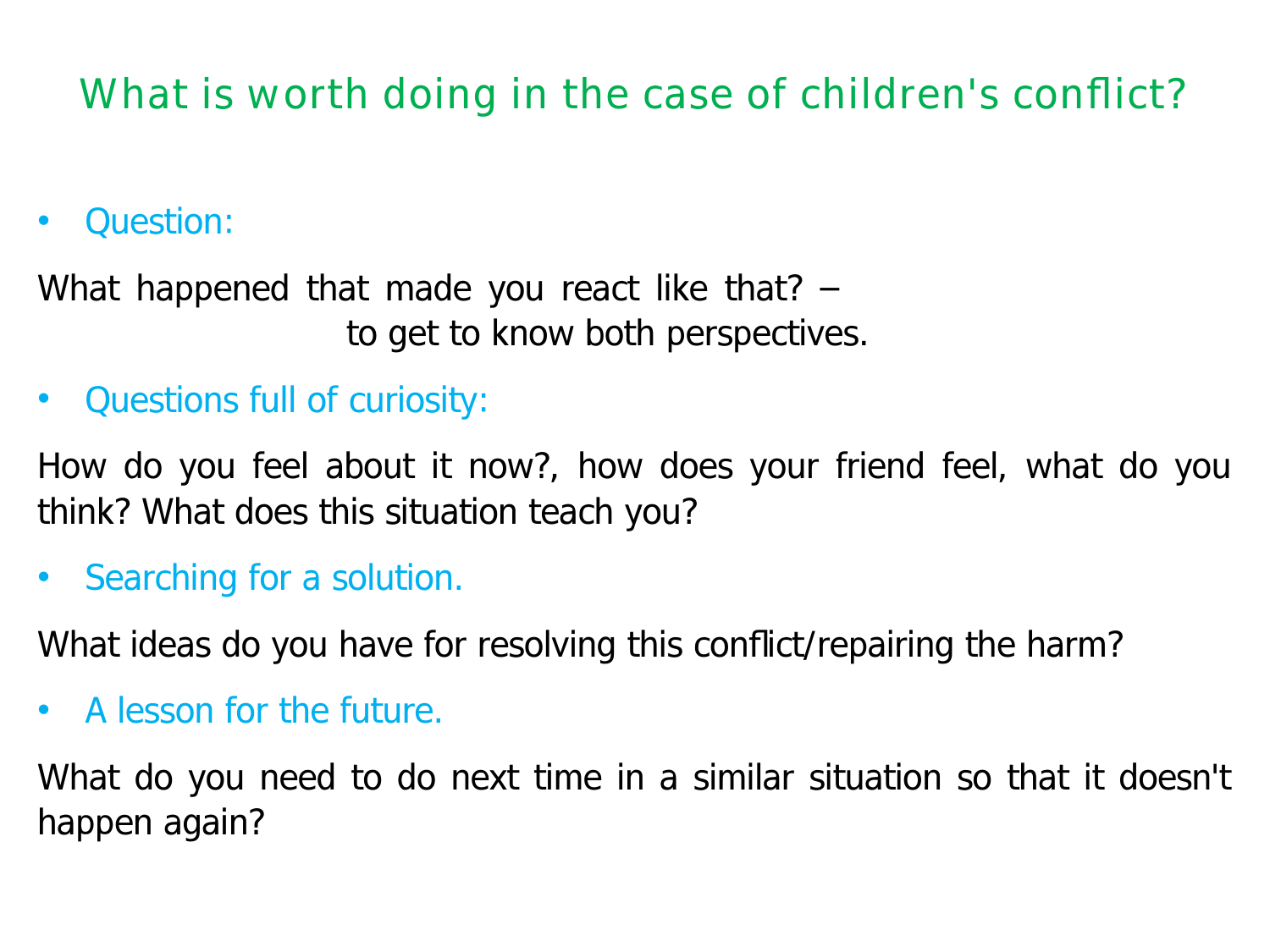

# What is worth doing in the case of children's conflict?

Question:
What happened that made you react like that? – 					     to get to know both perspectives.
Questions full of curiosity:
How do you feel about it now?, how does your friend feel, what do you think? What does this situation teach you?
Searching for a solution.
What ideas do you have for resolving this conflict/repairing the harm?
A lesson for the future.
What do you need to do next time in a similar situation so that it doesn't happen again?